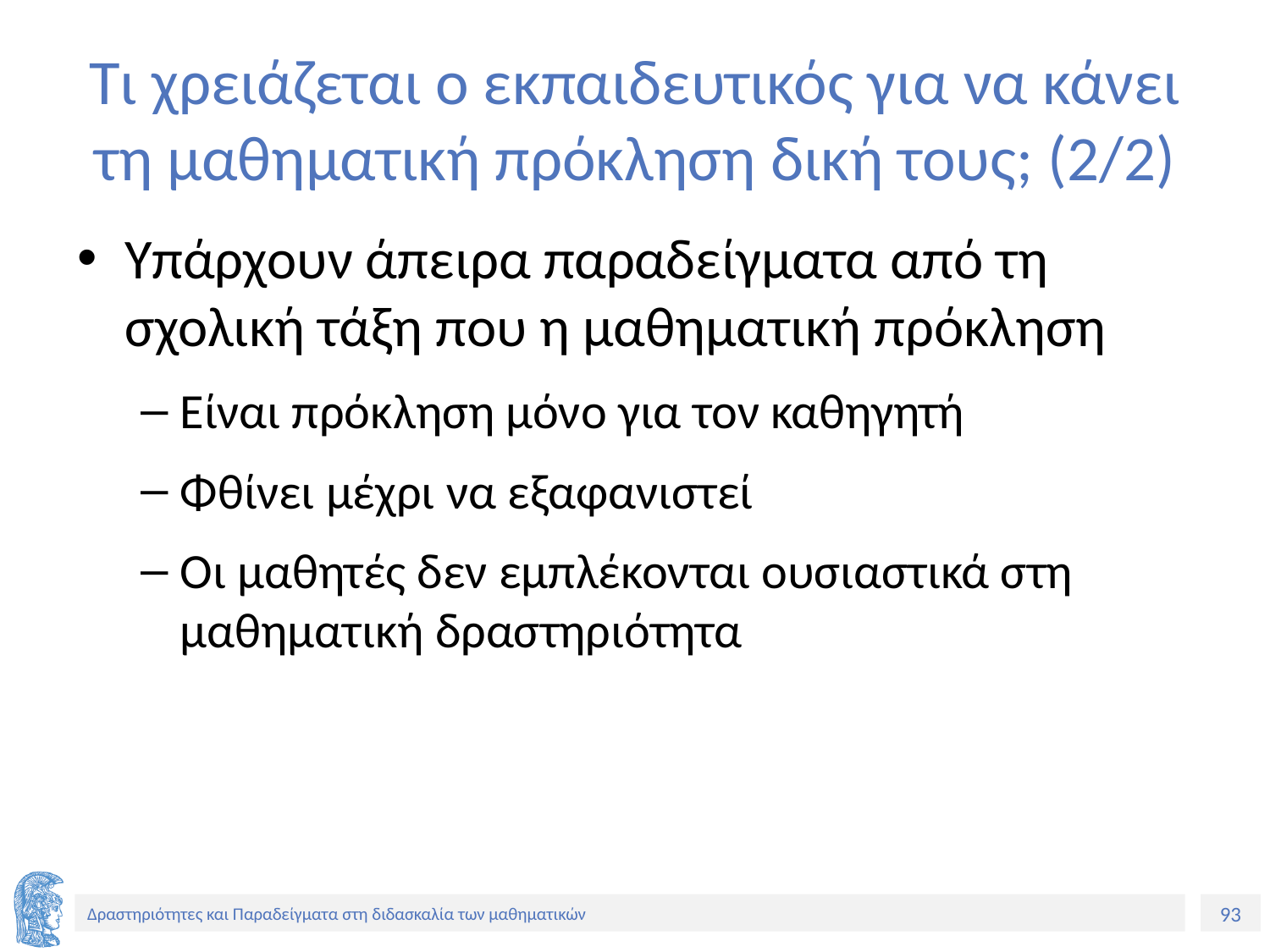

# Τι χρειάζεται ο εκπαιδευτικός για να κάνει τη μαθηματική πρόκληση δική τους; (2/2)
Υπάρχουν άπειρα παραδείγματα από τη σχολική τάξη που η μαθηματική πρόκληση
Είναι πρόκληση μόνο για τον καθηγητή
Φθίνει μέχρι να εξαφανιστεί
Οι μαθητές δεν εμπλέκονται ουσιαστικά στη μαθηματική δραστηριότητα